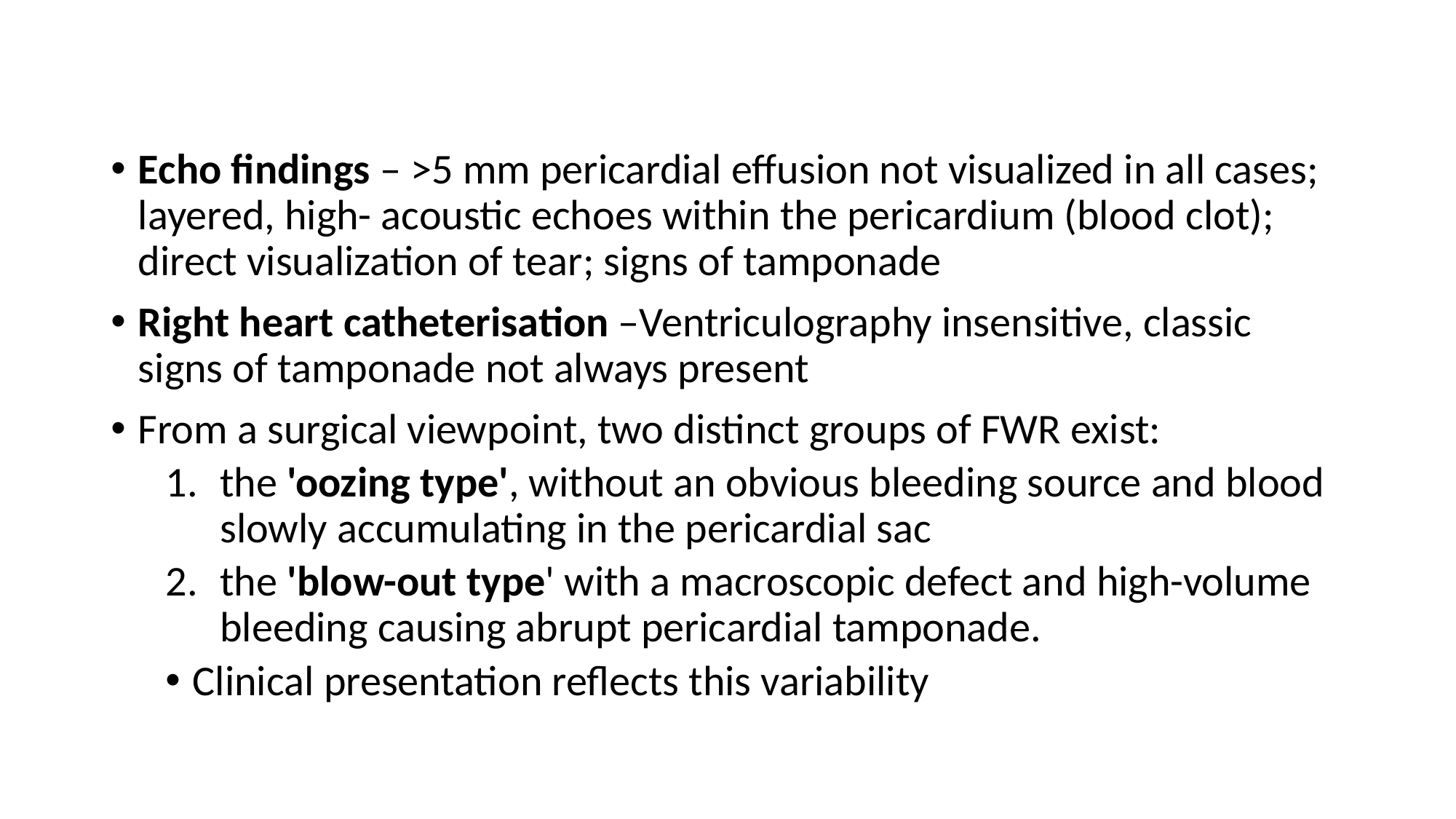

Echo findings – >5 mm pericardial effusion not visualized in all cases; layered, high- acoustic echoes within the pericardium (blood clot); direct visualization of tear; signs of tamponade
Right heart catheterisation –Ventriculography insensitive, classic signs of tamponade not always present
From a surgical viewpoint, two distinct groups of FWR exist:
the 'oozing type', without an obvious bleeding source and blood slowly accumulating in the pericardial sac
the 'blow-out type' with a macroscopic defect and high-volume bleeding causing abrupt pericardial tamponade.
Clinical presentation reflects this variability